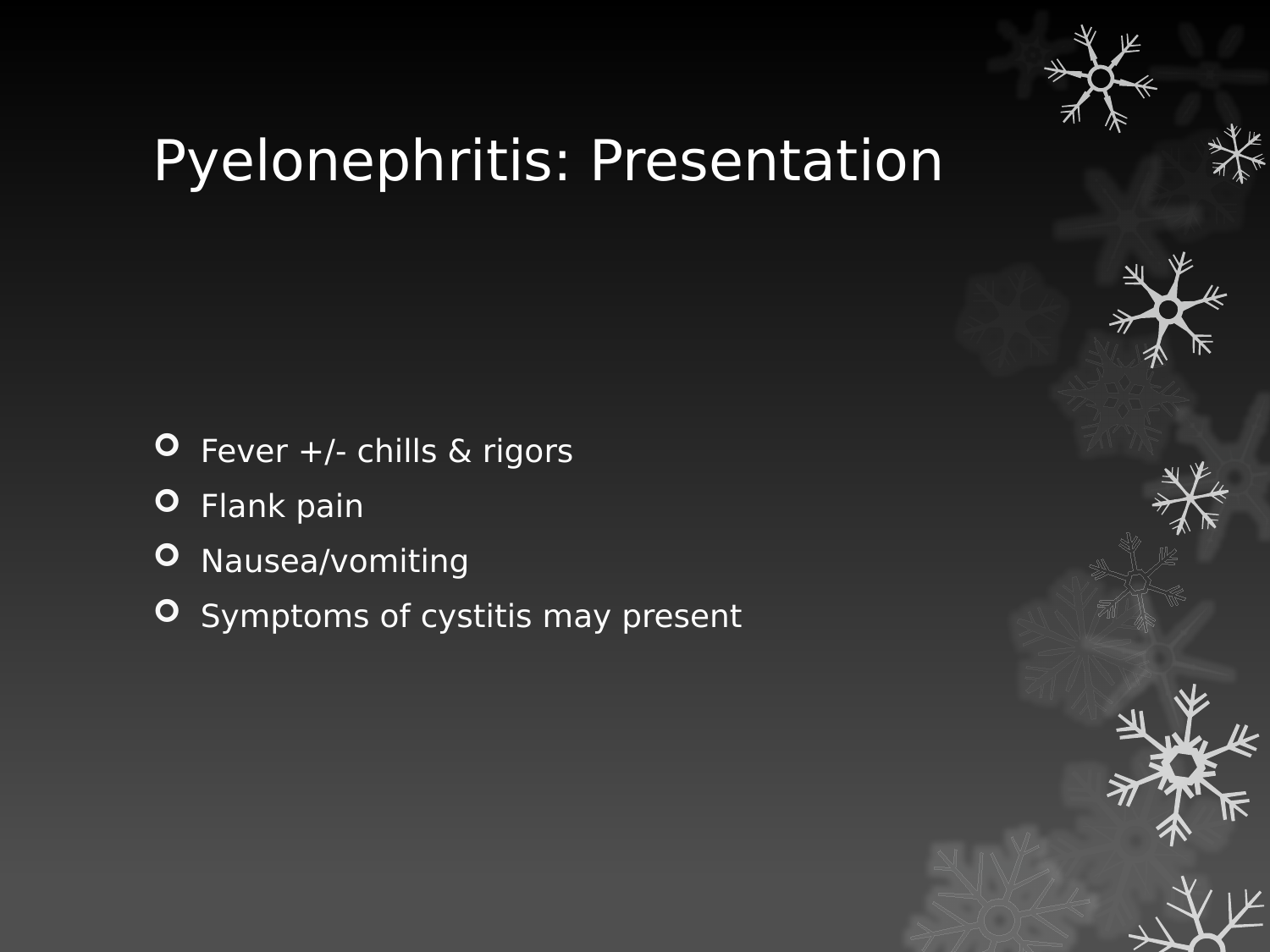

# Pyelonephritis: Presentation
Fever +/- chills & rigors
Flank pain
Nausea/vomiting
Symptoms of cystitis may present